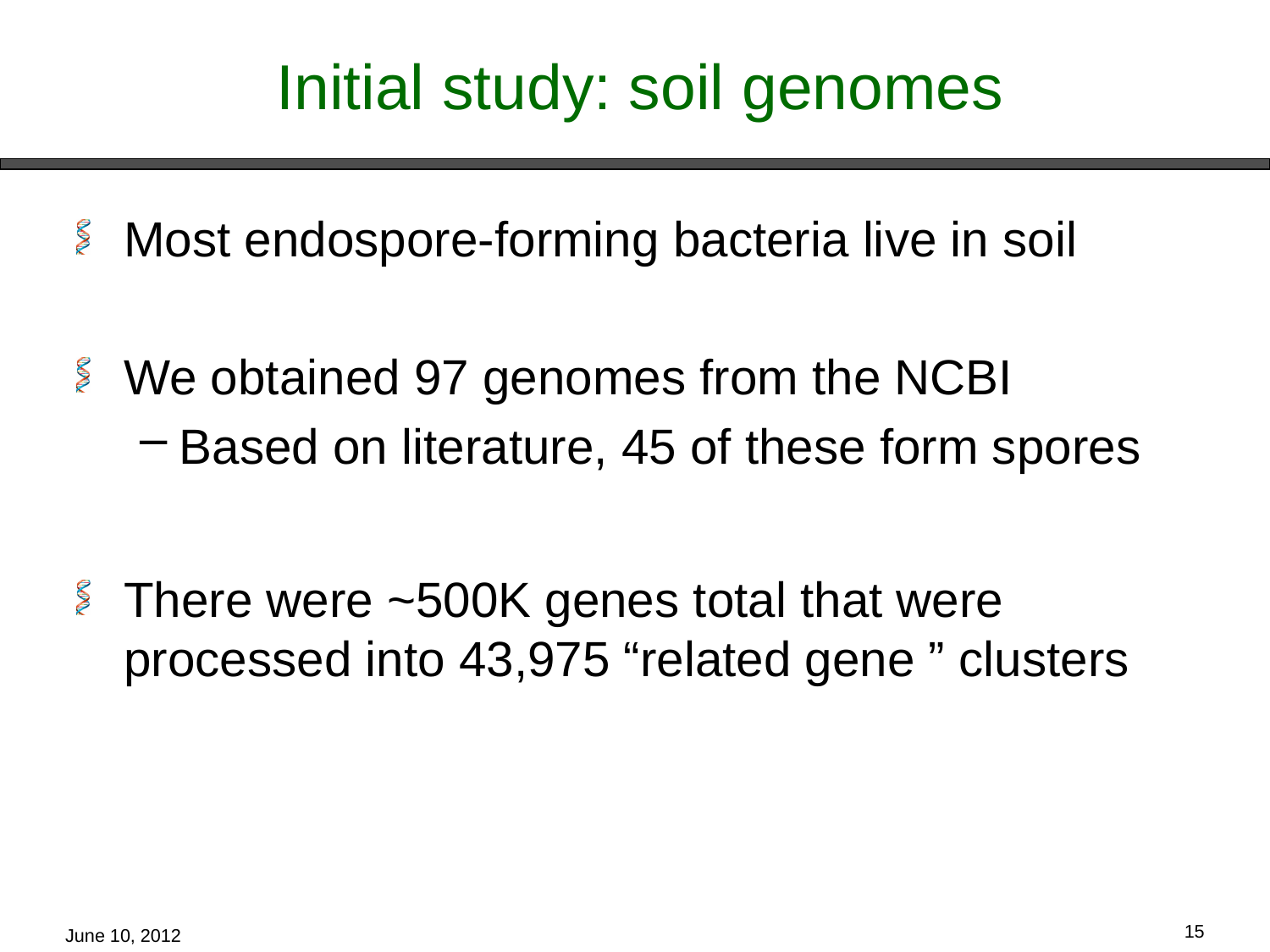

# Initial study: soil genomes
Most endospore-forming bacteria live in soil

We obtained 97 genomes from the NCBI
Based on literature, 45 of these form spores

There were ~500K genes total that were processed into 43,975 “related gene ” clusters